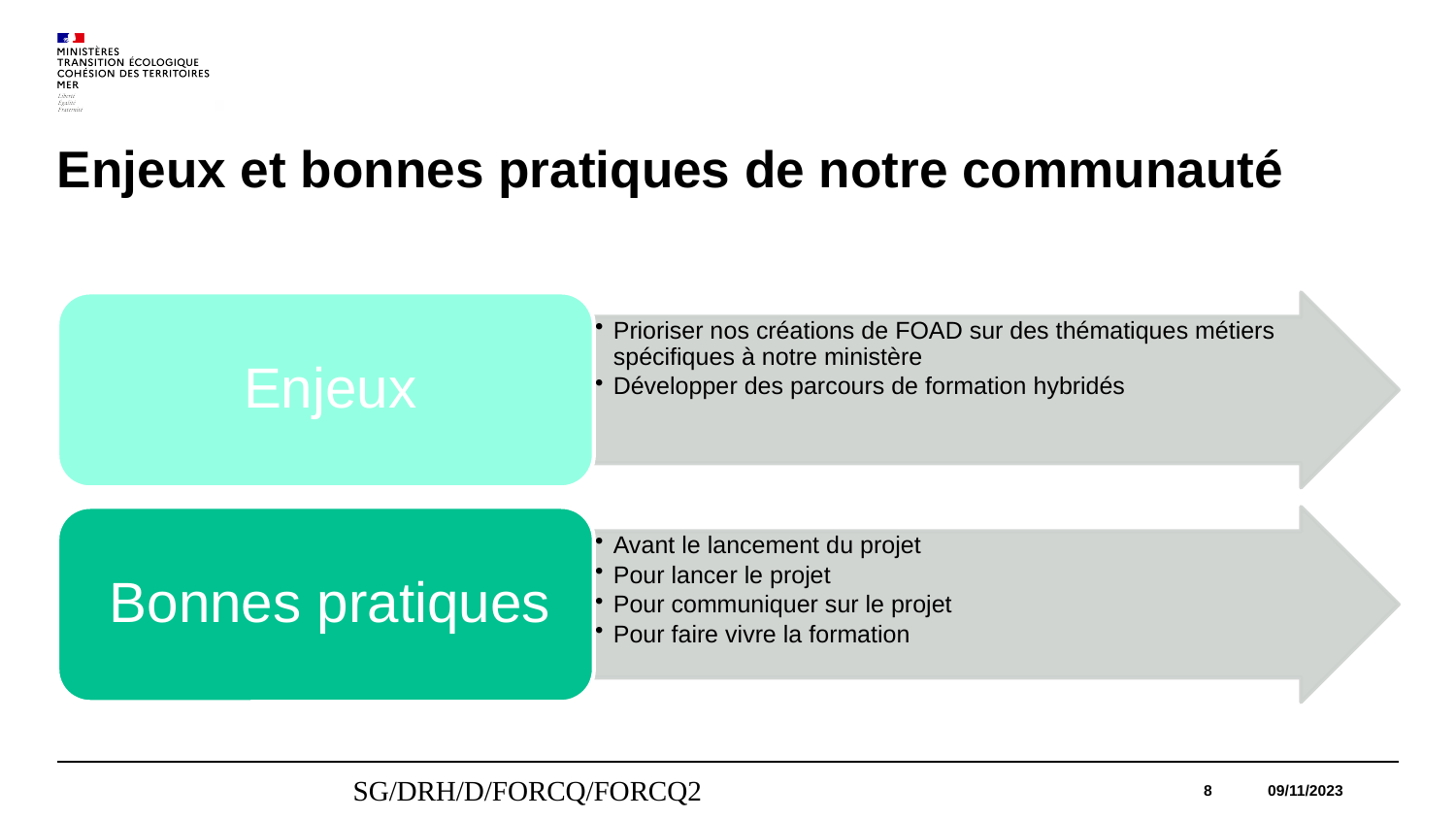

# Enjeux et bonnes pratiques de notre communauté
Prioriser nos créations de FOAD sur des thématiques métiers spécifiques à notre ministère
Développer des parcours de formation hybridés
Enjeux
Avant le lancement du projet
Pour lancer le projet
Pour communiquer sur le projet
Pour faire vivre la formation
Bonnes pratiques
SG/DRH/D/FORCQ/FORCQ2
8
09/11/2023